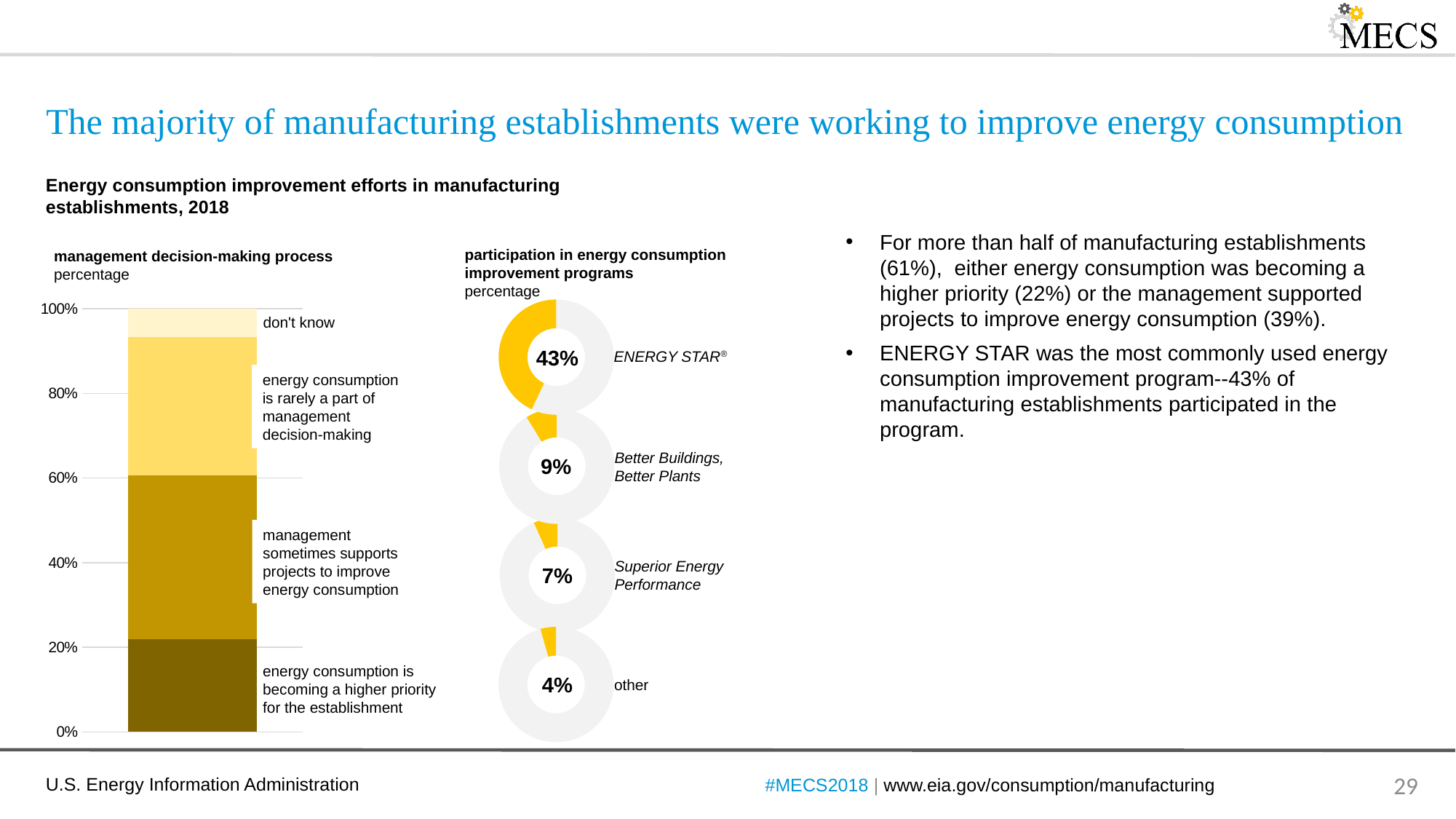

# The majority of manufacturing establishments were working to improve energy consumption
Energy consumption improvement efforts in manufacturing establishments, 2018
For more than half of manufacturing establishments (61%),  either energy consumption was becoming a higher priority (22%) or the management supported projects to improve energy consumption (39%).
ENERGY STAR was the most commonly used energy consumption improvement program--43% of manufacturing establishments participated in the program.

participation in energy consumption improvement programs
percentage
management decision-making process
percentage

### Chart

| Category | Energy Consumption Becoming Higher Priority for Establishment | Management Sometimes Supports Projects to Improve Energy Consumption | Energy Consumption are Rarely a Part of Management Decision-Making | Don't Know |
|---|---|---|---|---|
| establishments | 0.2187041065335733 | 0.38755341585415676 | 0.32675043892097216 | 0.06699203869129777 |

### Chart

| Category |  |
|---|---|
don't know
43%
ENERGY STAR®
energy consumption is rarely a part of management decision-making

### Chart

| Category |  |
|---|---|
Better Buildings,
Better Plants
9%

### Chart

| Category |  |
|---|---|
management sometimes supports projects to improve energy consumption
Superior Energy
Performance
7%

### Chart

| Category |  |
|---|---|
energy consumption is becoming a higher priority for the establishment
4%
other
#MECS2018 | www.eia.gov/consumption/manufacturing
29